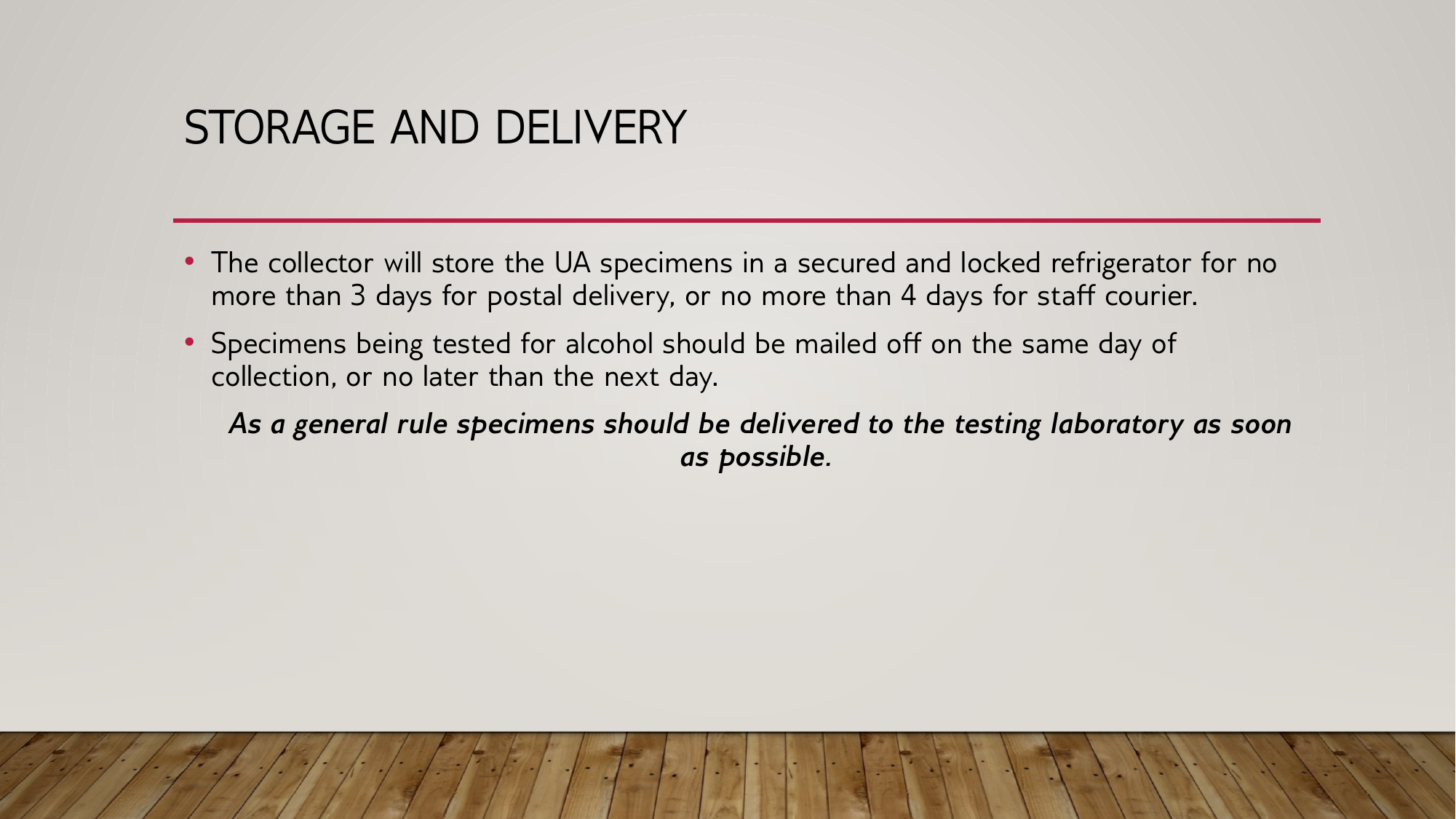

# Storage and delivery
The collector will store the UA specimens in a secured and locked refrigerator for no more than 3 days for postal delivery, or no more than 4 days for staff courier.
Specimens being tested for alcohol should be mailed off on the same day of collection, or no later than the next day.
	As a general rule specimens should be delivered to the testing laboratory as soon as possible.